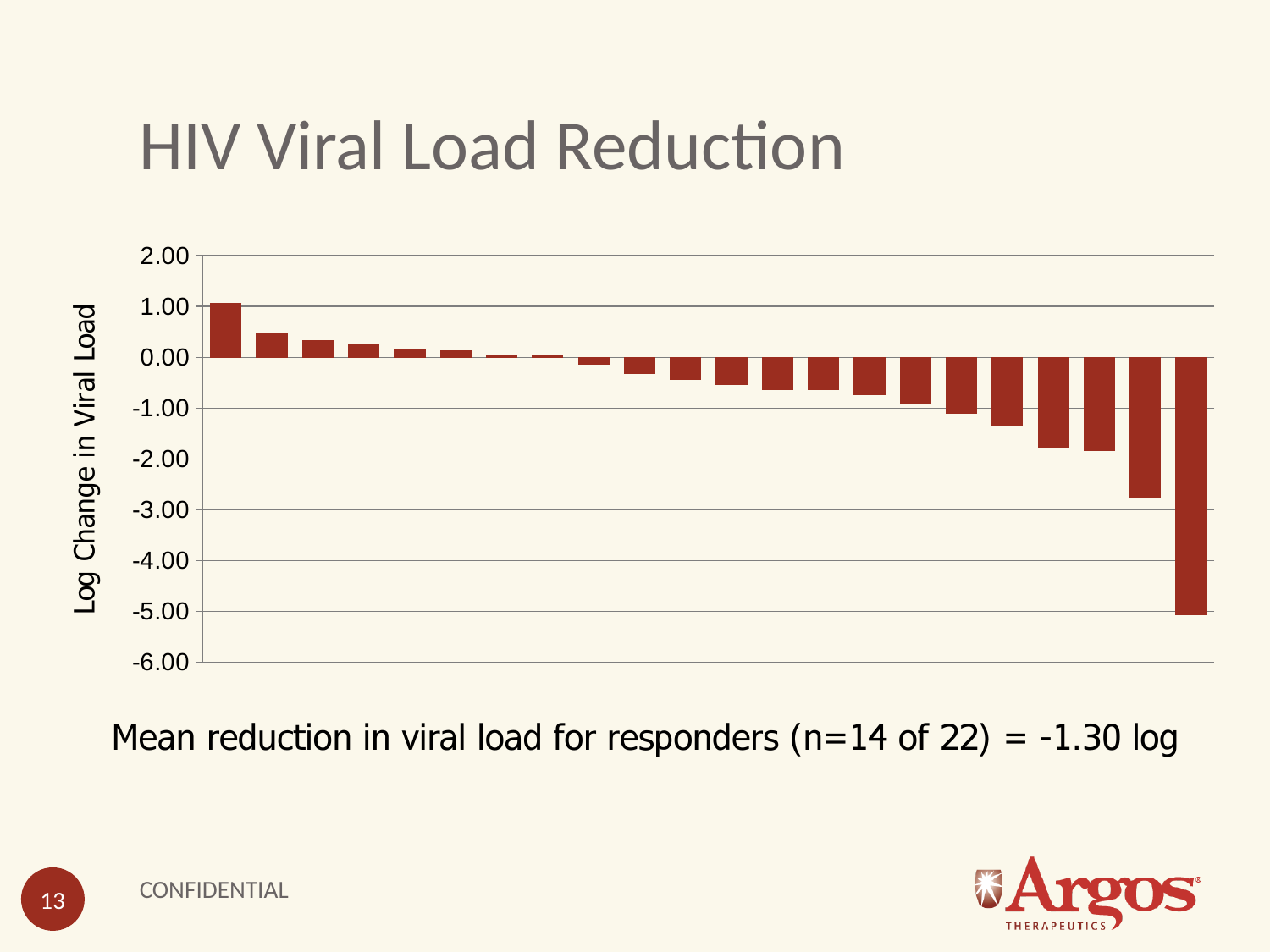

# HIV Viral Load Reduction

### Chart

| Category | Log10 difference in VL |
|---|---|
| 20-002 | 1.061287376384082 |
| 25-004 | 0.45624157290908296 |
| 24-002 | 0.32465222359261664 |
| 22-002 | 0.2612628687924944 |
| 22-001 | 0.1569409049604573 |
| 11-014 | 0.12702089599484967 |
| 25-003 | 0.03582982525282819 |
| 20-006 | 0.02932775731028062 |
| 11-013 | -0.14150458987496375 |
| 24-001 | -0.3220299565371753 |
| 21-002 | -0.44426511452767076 |
| 20-001 | -0.5436339668709536 |
| 23-001 | -0.6290739069698326 |
| 20-003 | -0.6446497149340029 |
| 25-001 | -0.7375489102695824 |
| 11-011 | -0.9026391510870038 |
| 11-008 | -1.1020310133631934 |
| 11-005 | -1.3594088448433903 |
| 11-002 | -1.765702767338353 |
| 11-009 | -1.8421850418023515 |
| 32-001 | -2.7486051499598947 |
| 23-002 | -5.0698752067273745 |
Mean reduction in viral load for responders (n=14 of 22) = -1.30 log
CONFIDENTIAL
13